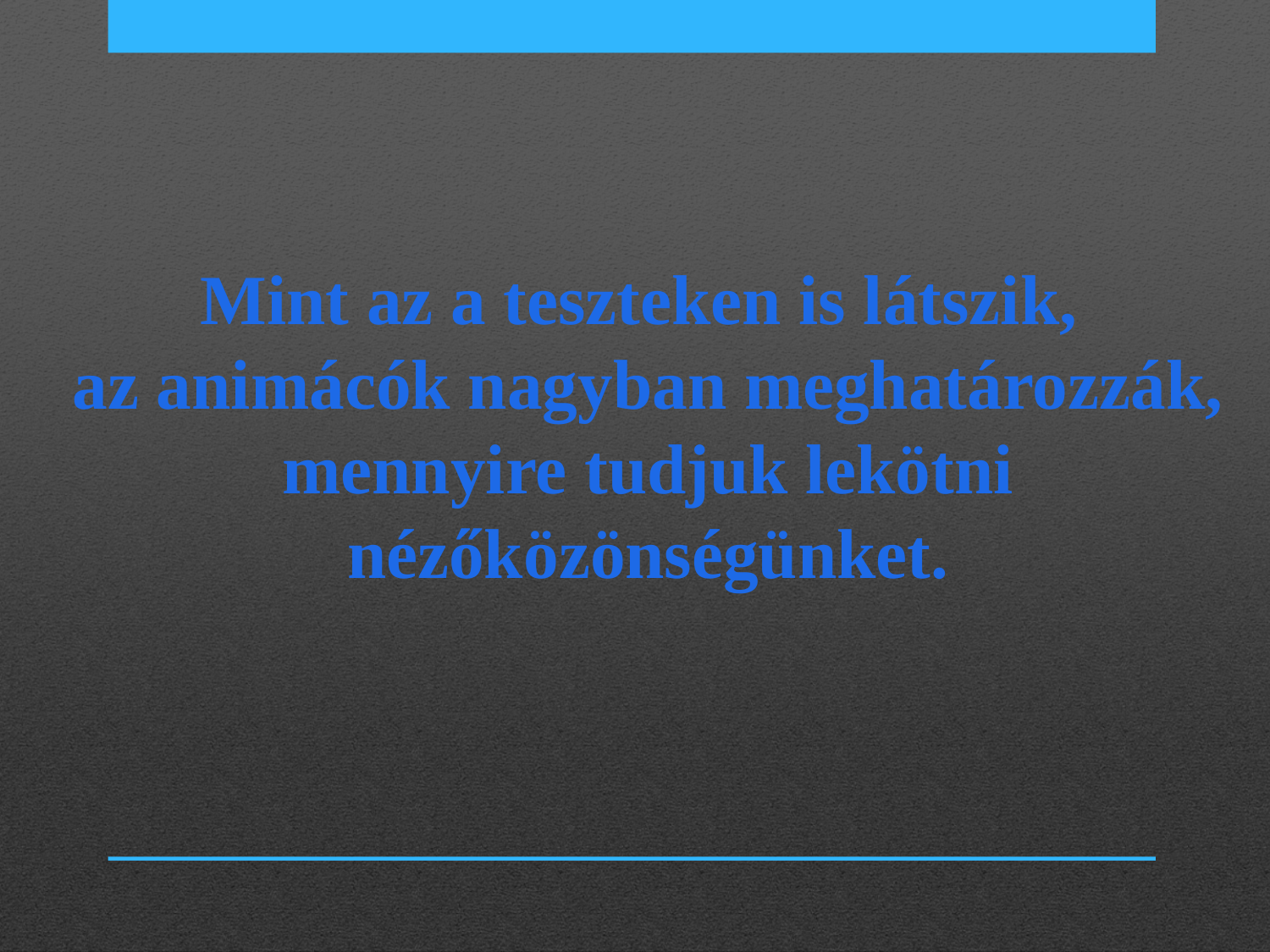

Mint az a teszteken is látszik,
az animácók nagyban meghatározzák, mennyire tudjuk lekötni nézőközönségünket.